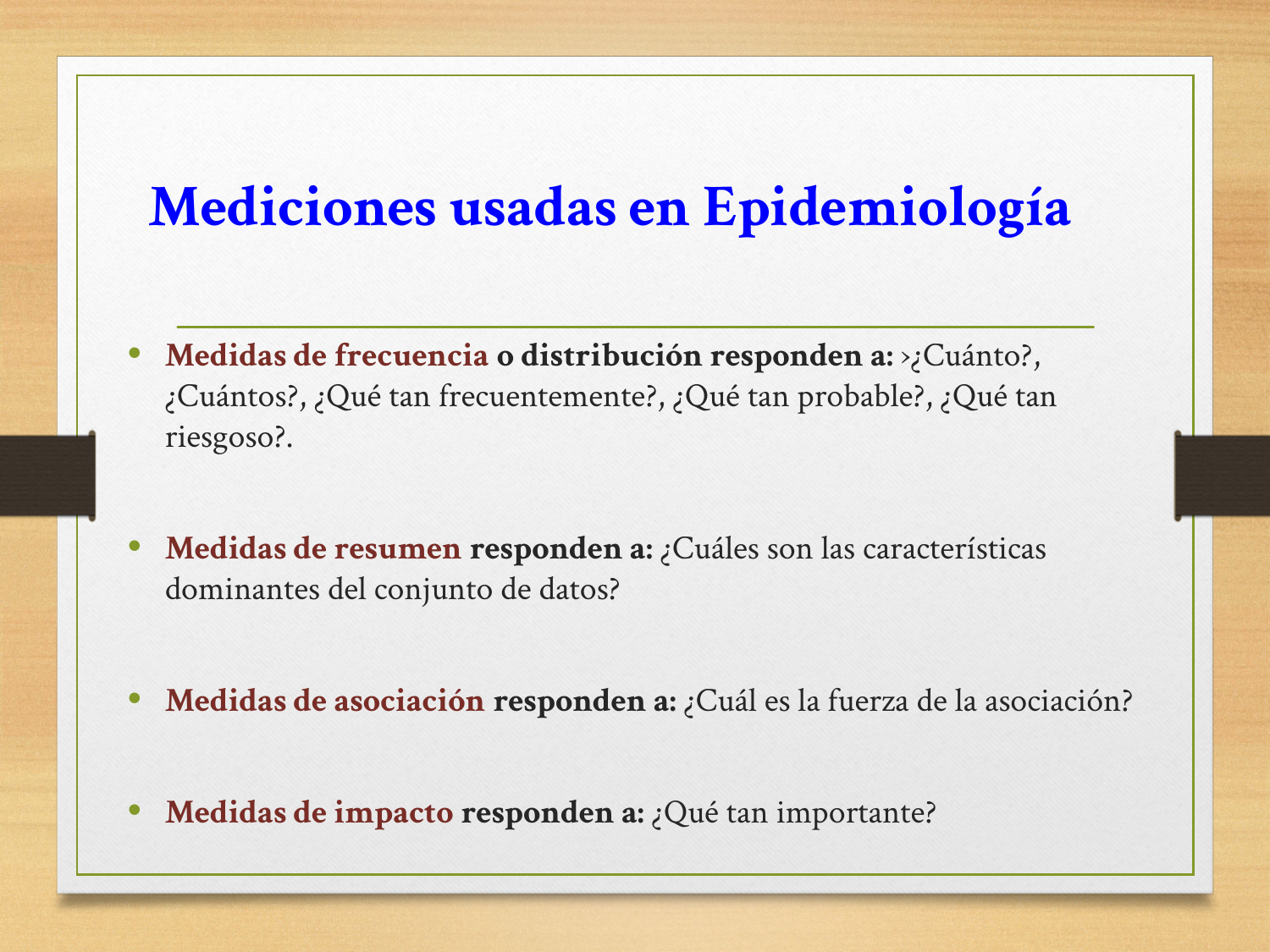

# Mediciones usadas en Epidemiología
Medidas de frecuencia o distribución responden a: ›¿Cuánto?, ¿Cuántos?, ¿Qué tan frecuentemente?, ¿Qué tan probable?, ¿Qué tan riesgoso?.

Medidas de resumen responden a: ¿Cuáles son las características dominantes del conjunto de datos?

Medidas de asociación responden a: ¿Cuál es la fuerza de la asociación?

Medidas de impacto responden a: ¿Qué tan importante?